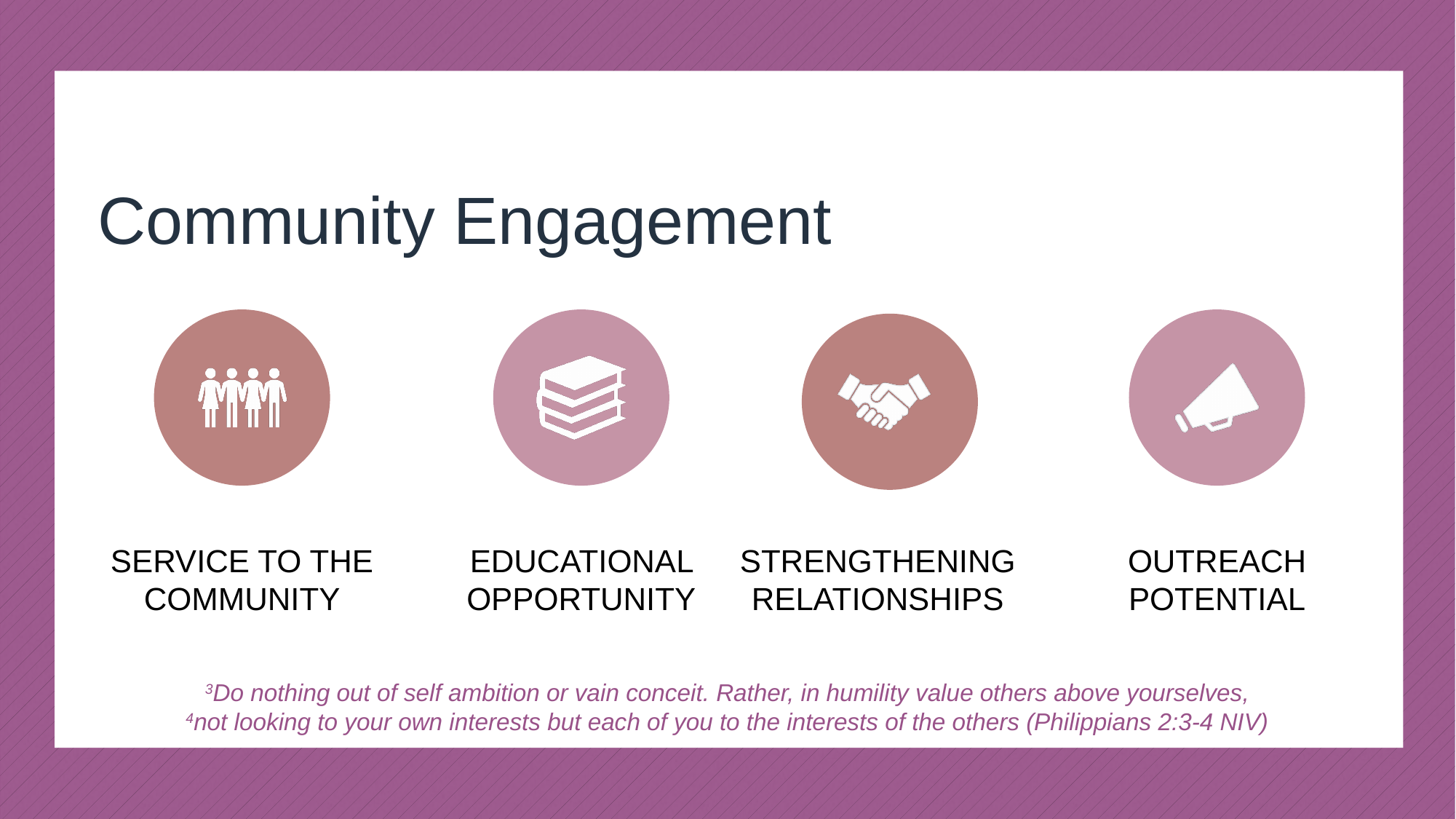

# Community Engagement
Service to the Community
Educational Opportunity
Strengthening Relationships
Outreach Potential
3Do nothing out of self ambition or vain conceit. Rather, in humility value others above yourselves, 4not looking to your own interests but each of you to the interests of the others (Philippians 2:3-4 NIV)